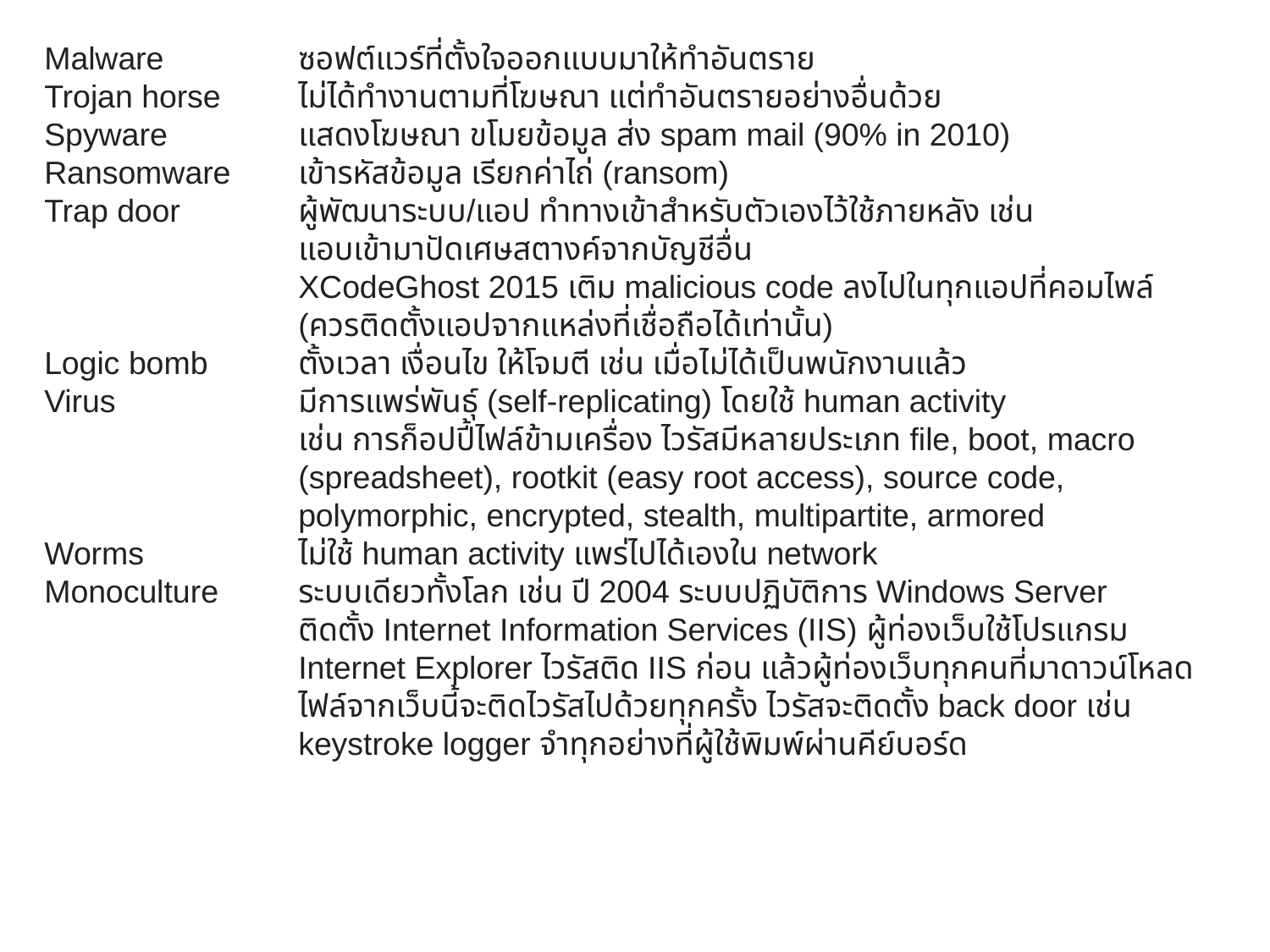

Malware		ซอฟต์แวร์ที่ตั้งใจออกแบบมาให้ทำอันตราย
Trojan horse	ไม่ได้ทำงานตามที่โฆษณา แต่ทำอันตรายอย่างอื่นด้วย
Spyware		แสดงโฆษณา ขโมยข้อมูล ส่ง spam mail (90% in 2010)
Ransomware	เข้ารหัสข้อมูล เรียกค่าไถ่ (ransom)
Trap door	ผู้พัฒนาระบบ/แอป ทำทางเข้าสำหรับตัวเองไว้ใช้ภายหลัง เช่น
		แอบเข้ามาปัดเศษสตางค์จากบัญชีอื่น
		XCodeGhost 2015 เติม malicious code ลงไปในทุกแอปที่คอมไพล์
		(ควรติดตั้งแอปจากแหล่งที่เชื่อถือได้เท่านั้น)
Logic bomb	ตั้งเวลา เงื่อนไข ให้โจมตี เช่น เมื่อไม่ได้เป็นพนักงานแล้ว
Virus		มีการแพร่พันธุ์ (self-replicating) โดยใช้ human activity
		เช่น การก็อปปี้ไฟล์ข้ามเครื่อง ไวรัสมีหลายประเภท file, boot, macro
		(spreadsheet), rootkit (easy root access), source code,
		polymorphic, encrypted, stealth, multipartite, armored
Worms		ไม่ใช้ human activity แพร่ไปได้เองใน network
Monoculture	ระบบเดียวทั้งโลก เช่น ปี 2004 ระบบปฏิบัติการ Windows Server
		ติดตั้ง Internet Information Services (IIS) ผู้ท่องเว็บใช้โปรแกรม
		Internet Explorer ไวรัสติด IIS ก่อน แล้วผู้ท่องเว็บทุกคนที่มาดาวน์โหลด
		ไฟล์จากเว็บนี้จะติดไวรัสไปด้วยทุกครั้ง ไวรัสจะติดตั้ง back door เช่น
		keystroke logger จำทุกอย่างที่ผู้ใช้พิมพ์ผ่านคีย์บอร์ด